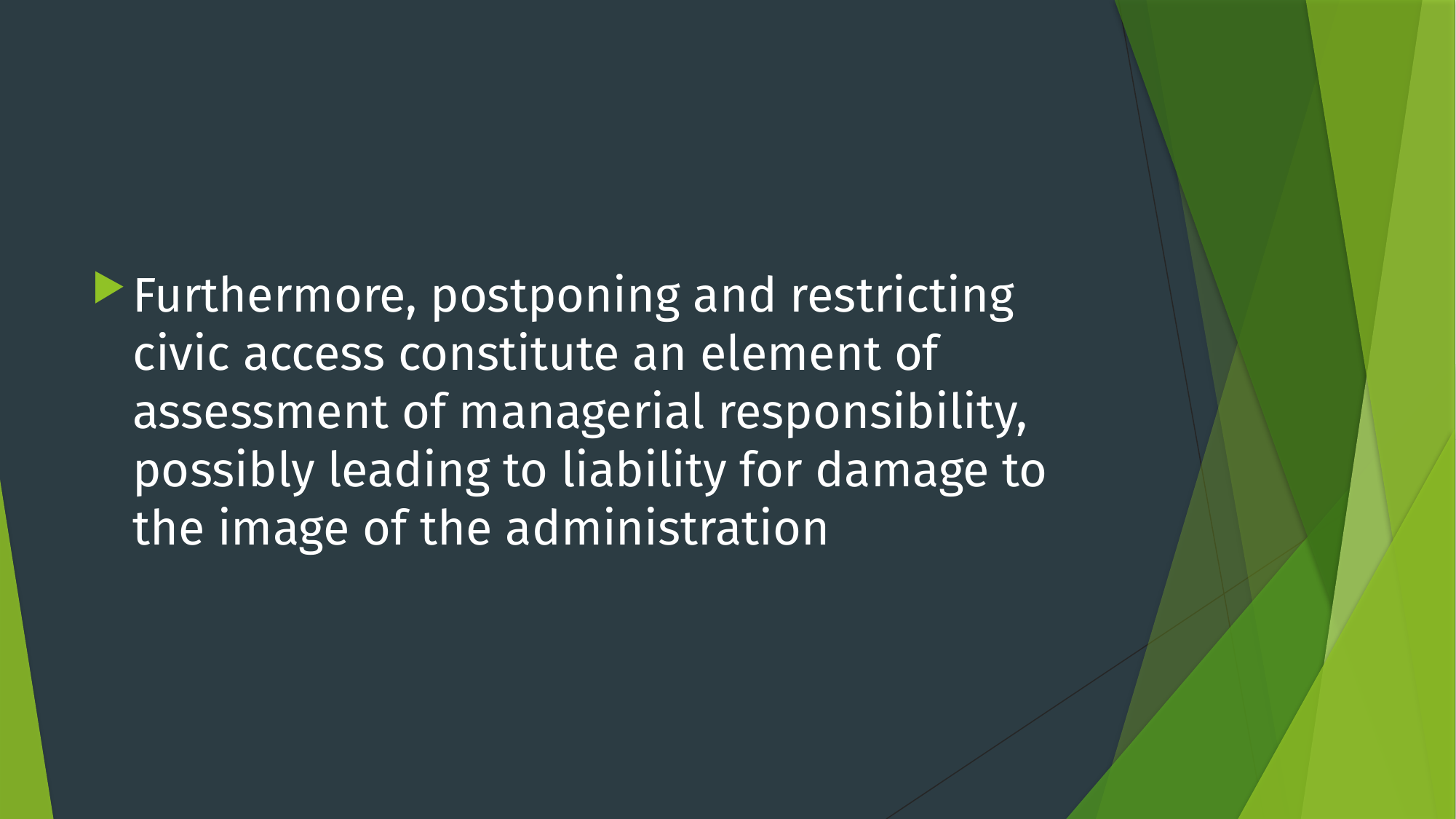

#
Furthermore, postponing and restricting civic access constitute an element of assessment of managerial responsibility, possibly leading to liability for damage to the image of the administration